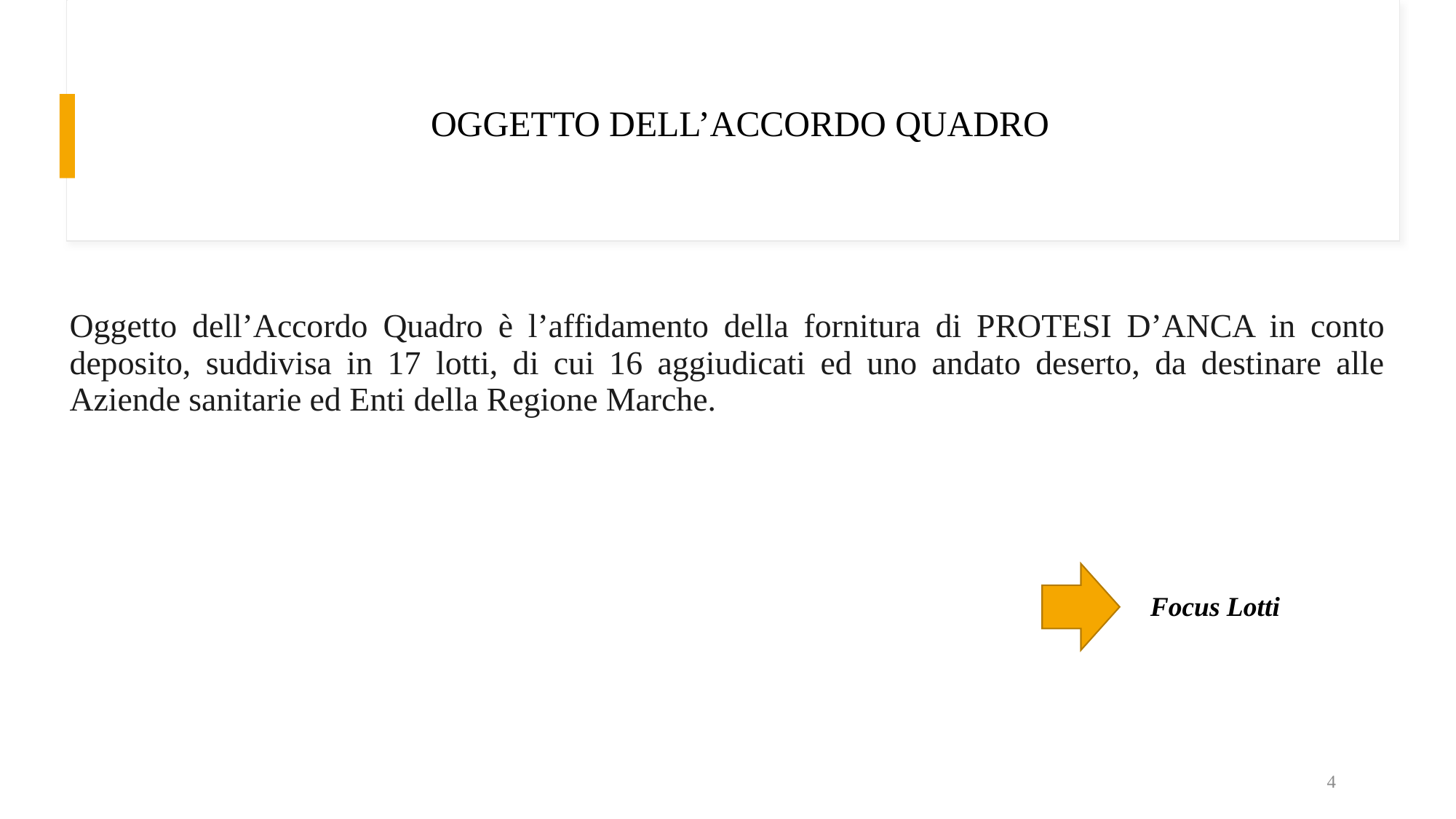

# OGGETTO DELL’ACCORDO QUADRO

Oggetto dell’Accordo Quadro è l’affidamento della fornitura di PROTESI D’ANCA in conto deposito, suddivisa in 17 lotti, di cui 16 aggiudicati ed uno andato deserto, da destinare alle Aziende sanitarie ed Enti della Regione Marche.

Focus Lotti
4